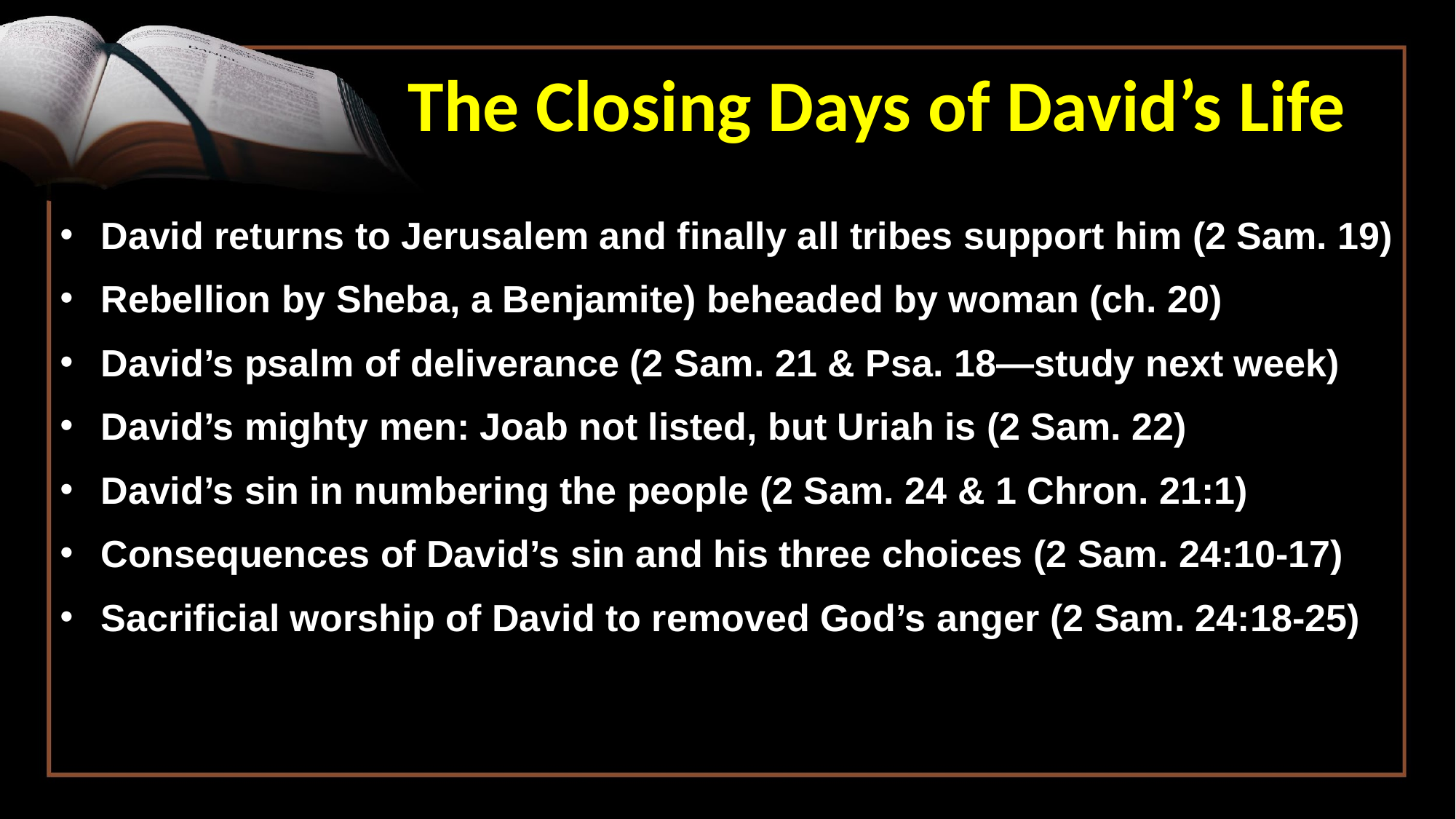

The Closing Days of David’s Life
David returns to Jerusalem and finally all tribes support him (2 Sam. 19)
Rebellion by Sheba, a Benjamite) beheaded by woman (ch. 20)
David’s psalm of deliverance (2 Sam. 21 & Psa. 18—study next week)
David’s mighty men: Joab not listed, but Uriah is (2 Sam. 22)
David’s sin in numbering the people (2 Sam. 24 & 1 Chron. 21:1)
Consequences of David’s sin and his three choices (2 Sam. 24:10-17)
Sacrificial worship of David to removed God’s anger (2 Sam. 24:18-25)